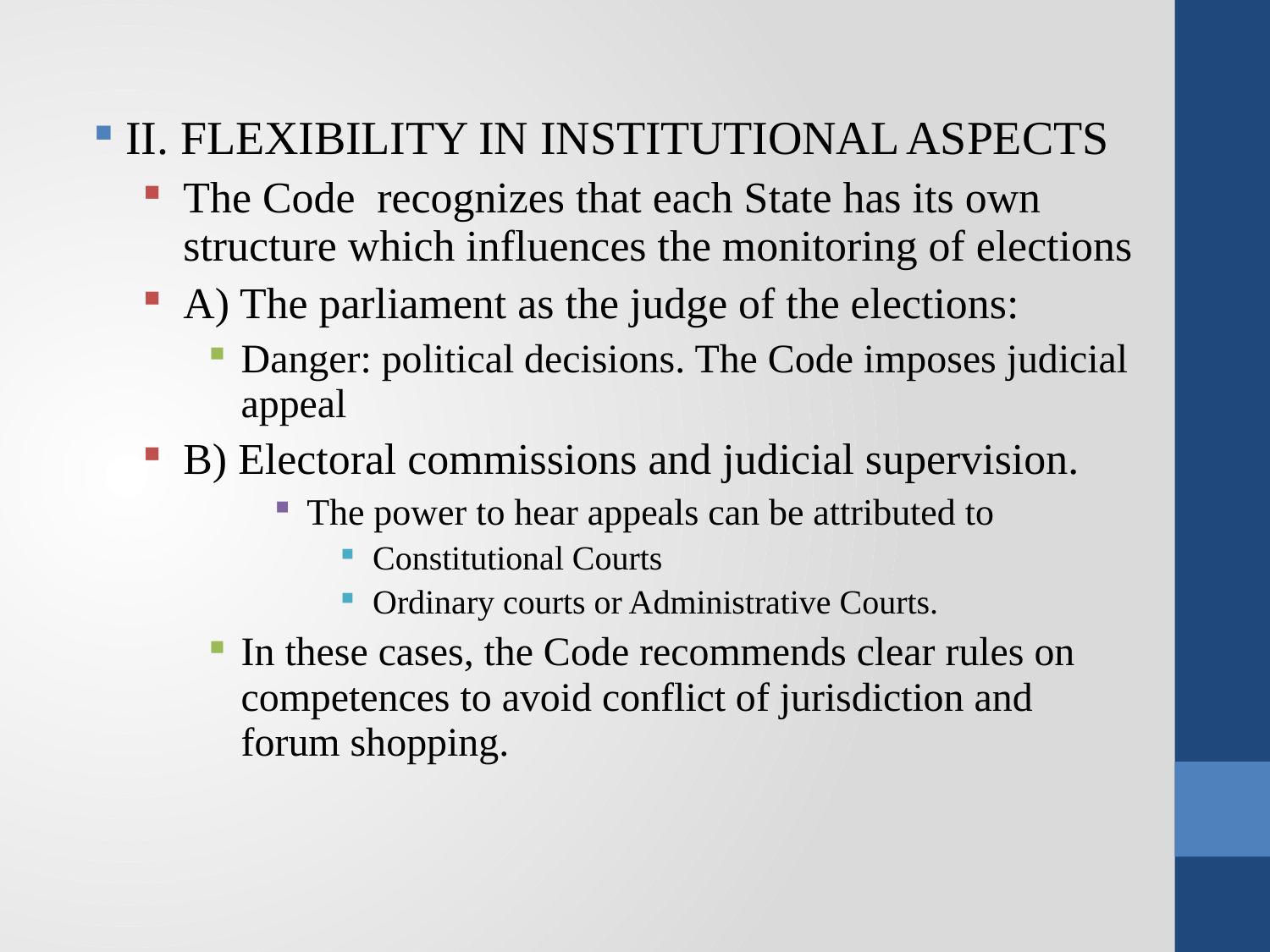

II. FLEXIBILITY IN INSTITUTIONAL ASPECTS
The Code  recognizes that each State has its own structure which influences the monitoring of elections
A) The parliament as the judge of the elections:
Danger: political decisions. The Code imposes judicial appeal
B) Electoral commissions and judicial supervision.
The power to hear appeals can be attributed to
Constitutional Courts
Ordinary courts or Administrative Courts.
In these cases, the Code recommends clear rules on competences to avoid conflict of jurisdiction and forum shopping.